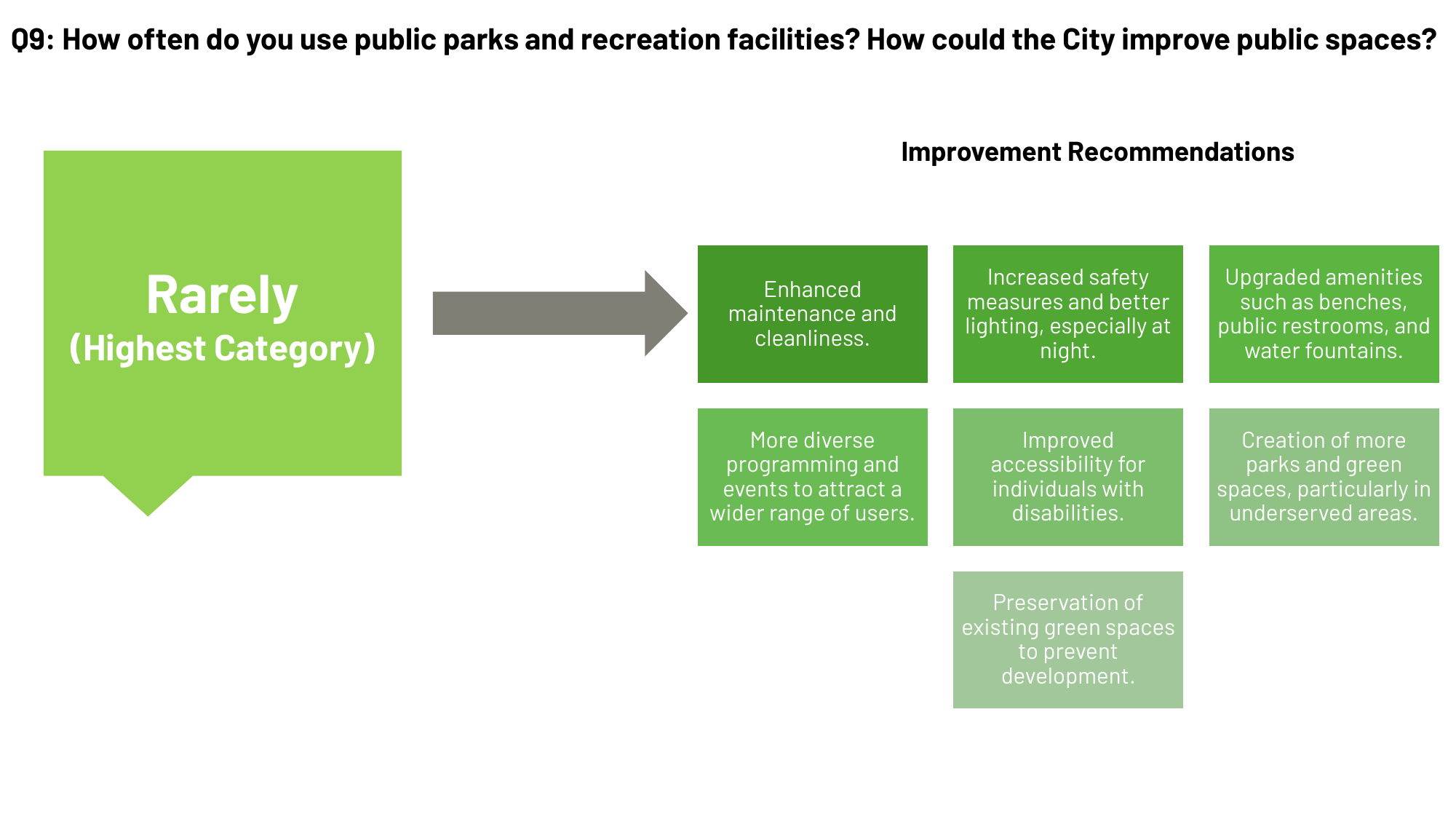

# Q9: How often do you use public parks and recreation facilities? How could the City improve public spaces?
Improvement Recommendations
Rarely
(Highest Category)
Enhanced maintenance and cleanliness.
Increased safety measures and better lighting, especially at night.
Upgraded amenities such as benches, public restrooms, and water fountains.
More diverse programming and events to attract a wider range of users.
Improved accessibility for individuals with disabilities.
Creation of more parks and green spaces, particularly in underserved areas.
Preservation of existing green spaces to prevent development.